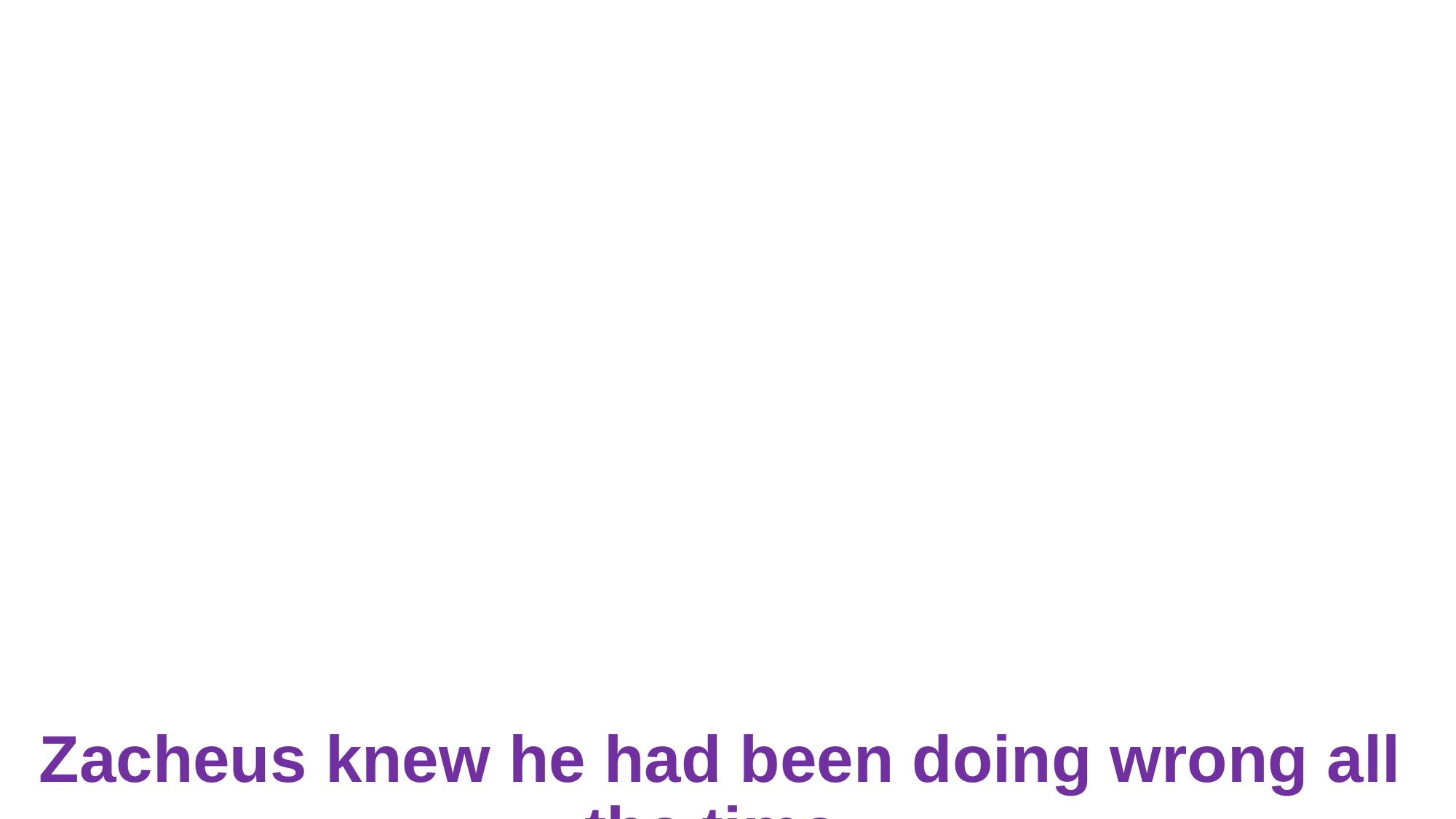

# Zacheus knew he had been doing wrong all the time. I have got to get my life right. I have got to give everything back. I have got to give all this stuff to the poor. I have got to return to everybody four hundred percent.